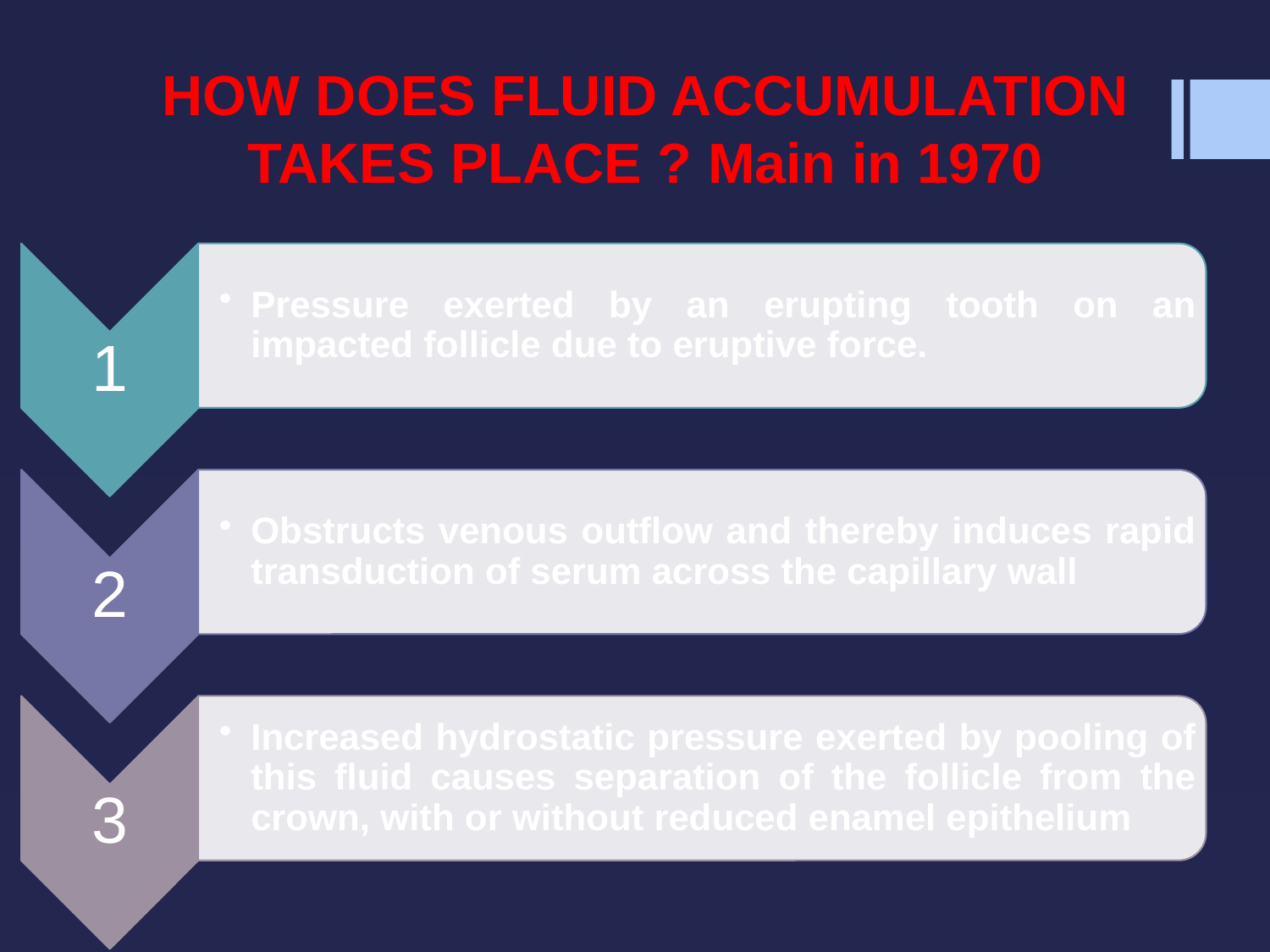

# HOW DOES FLUID ACCUMULATION TAKES PLACE ? Main in 1970
1
Pressure exerted by an erupting tooth on an impacted follicle due to eruptive force.
2
Obstructs venous outflow and thereby induces rapid transduction of serum across the capillary wall
3
Increased hydrostatic pressure exerted by pooling of this fluid causes separation of the follicle from the crown, with or without reduced enamel epithelium